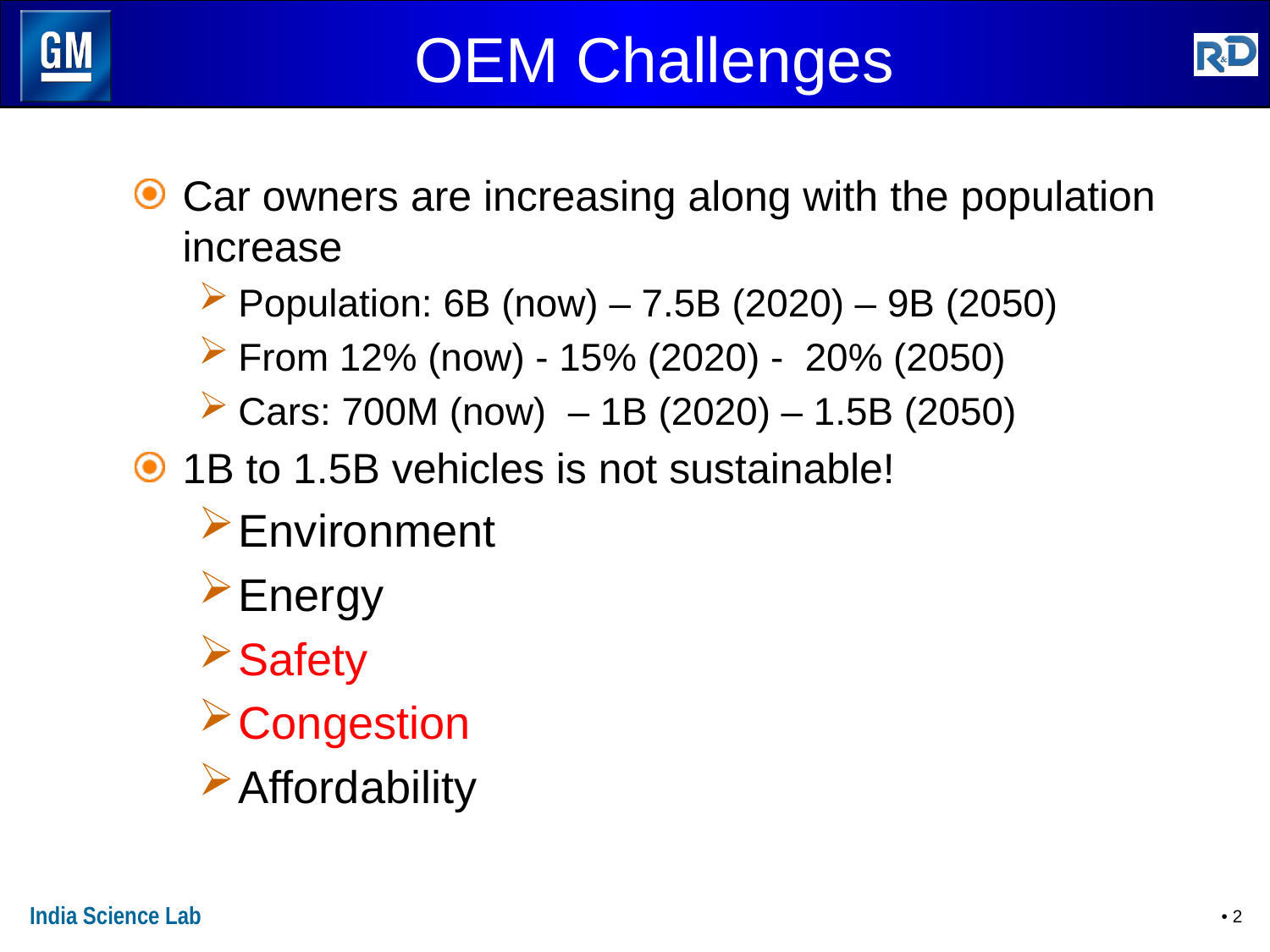

# OEM Challenges
Car owners are increasing along with the population increase
Population: 6B (now) – 7.5B (2020) – 9B (2050)
From 12% (now) - 15% (2020) -  20% (2050)
Cars: 700M (now)  – 1B (2020) – 1.5B (2050)
1B to 1.5B vehicles is not sustainable!
Environment
Energy
Safety
Congestion
Affordability